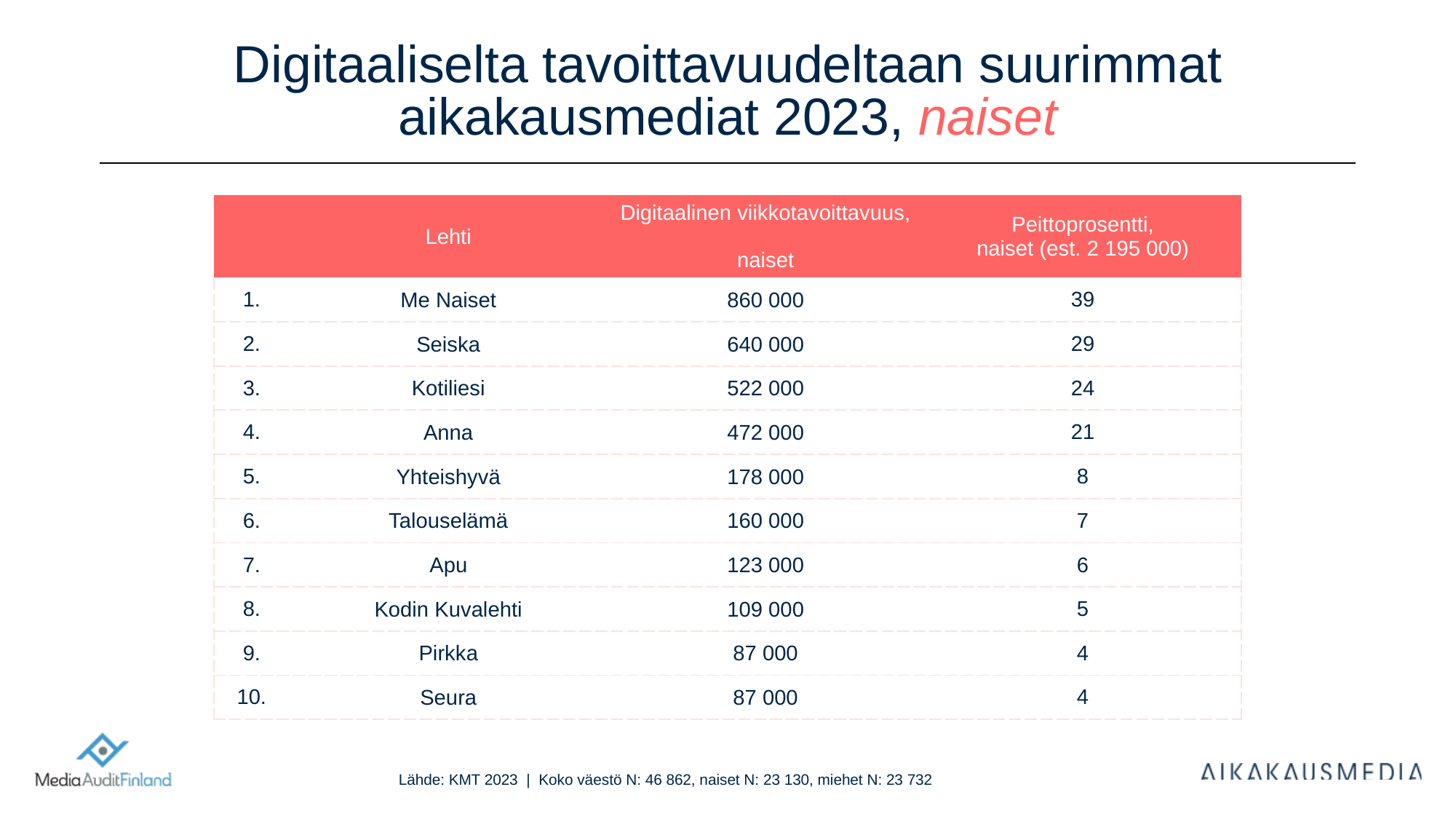

# Digitaaliselta tavoittavuudeltaan suurimmat aikakausmediat 2023, naiset
|  | Lehti | Digitaalinen viikkotavoittavuus, naiset | Peittoprosentti, naiset (est. 2 195 000) |
| --- | --- | --- | --- |
| 1. | Me Naiset | 860 000 | 39 |
| 2. | Seiska | 640 000 | 29 |
| 3. | Kotiliesi | 522 000 | 24 |
| 4. | Anna | 472 000 | 21 |
| 5. | Yhteishyvä | 178 000 | 8 |
| 6. | Talouselämä | 160 000 | 7 |
| 7. | Apu | 123 000 | 6 |
| 8. | Kodin Kuvalehti | 109 000 | 5 |
| 9. | Pirkka | 87 000 | 4 |
| 10. | Seura | 87 000 | 4 |